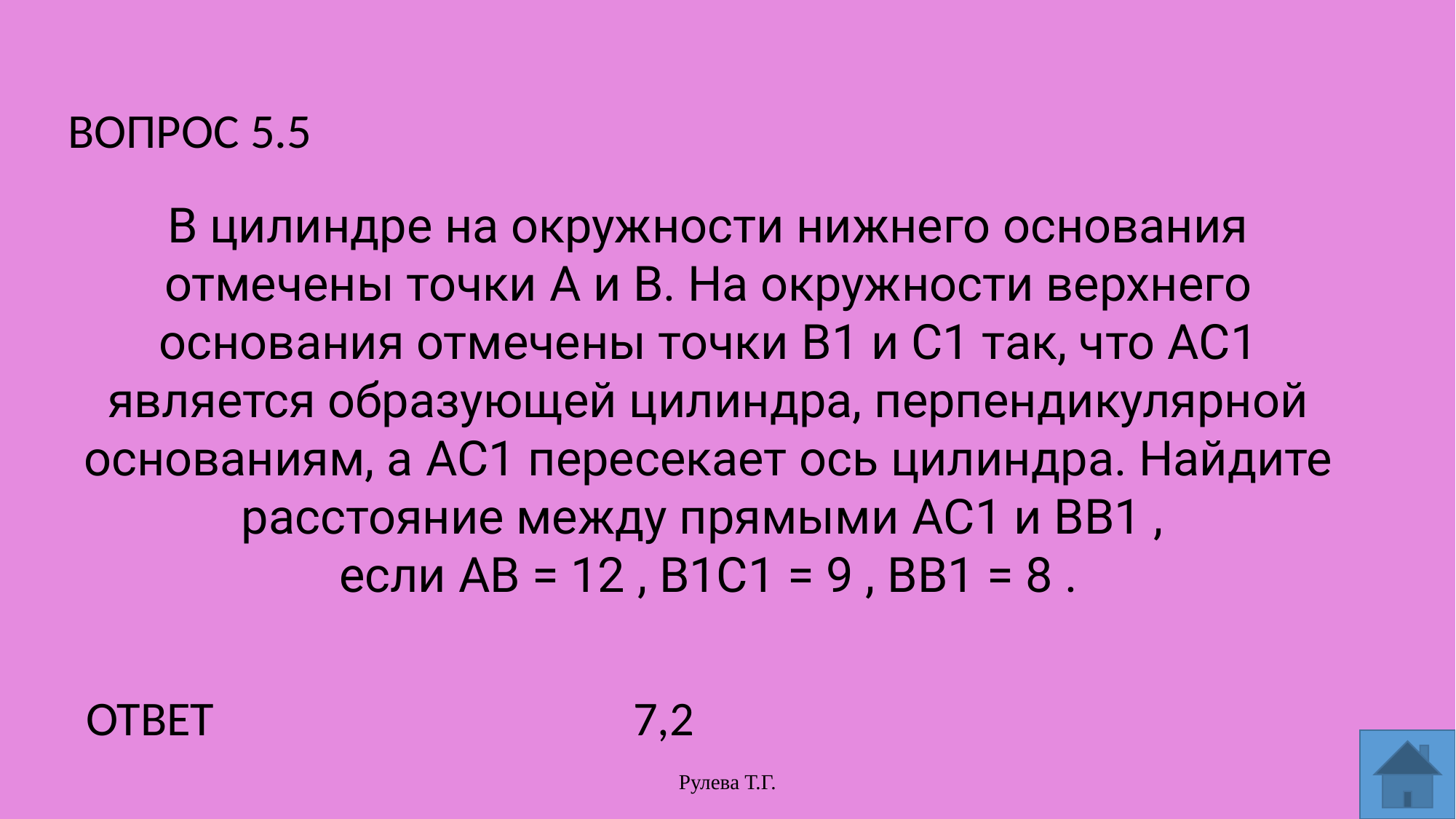

ВОПРОС 5.5
В цилиндре на окружности нижнего основания отмечены точки A и B. На окружности верхнего основания отмечены точки B1 и C1 так, что AC1 является образующей цилиндра, перпендикулярной основаниям, а AC1 пересекает ось цилиндра. Найдите расстояние между прямыми AC1 и BB1 ,
если AB = 12 , B1C1 = 9 , BB1 = 8 .
ОТВЕТ
7,2

Рулева Т.Г.